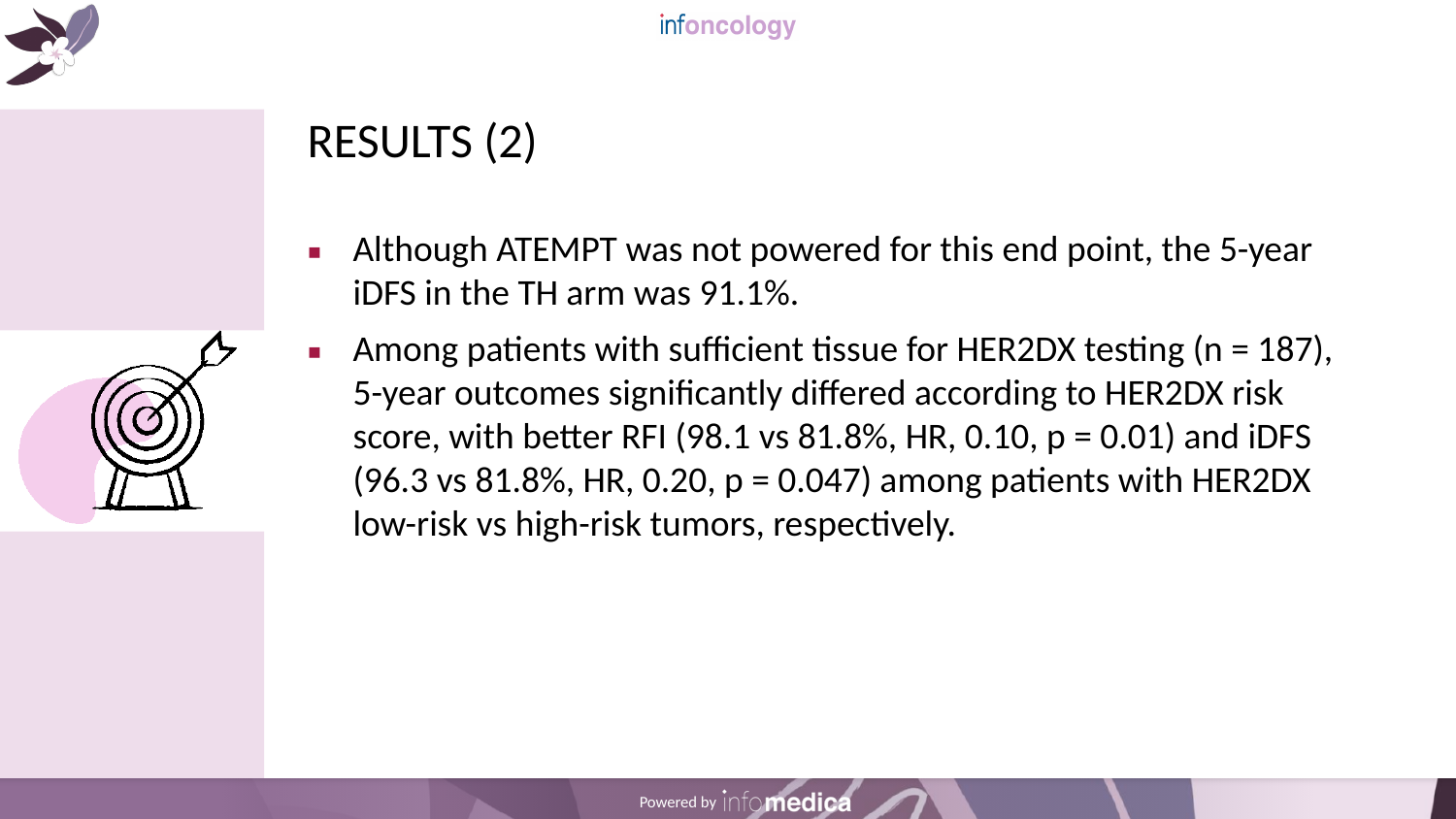

# RESULTS (2)
Although ATEMPT was not powered for this end point, the 5-year iDFS in the TH arm was 91.1%.
Among patients with sufficient tissue for HER2DX testing (n = 187), 5-year outcomes significantly differed according to HER2DX risk score, with better RFI (98.1 vs 81.8%, HR, 0.10, p = 0.01) and iDFS (96.3 vs 81.8%, HR, 0.20, p = 0.047) among patients with HER2DX low-risk vs high-risk tumors, respectively.